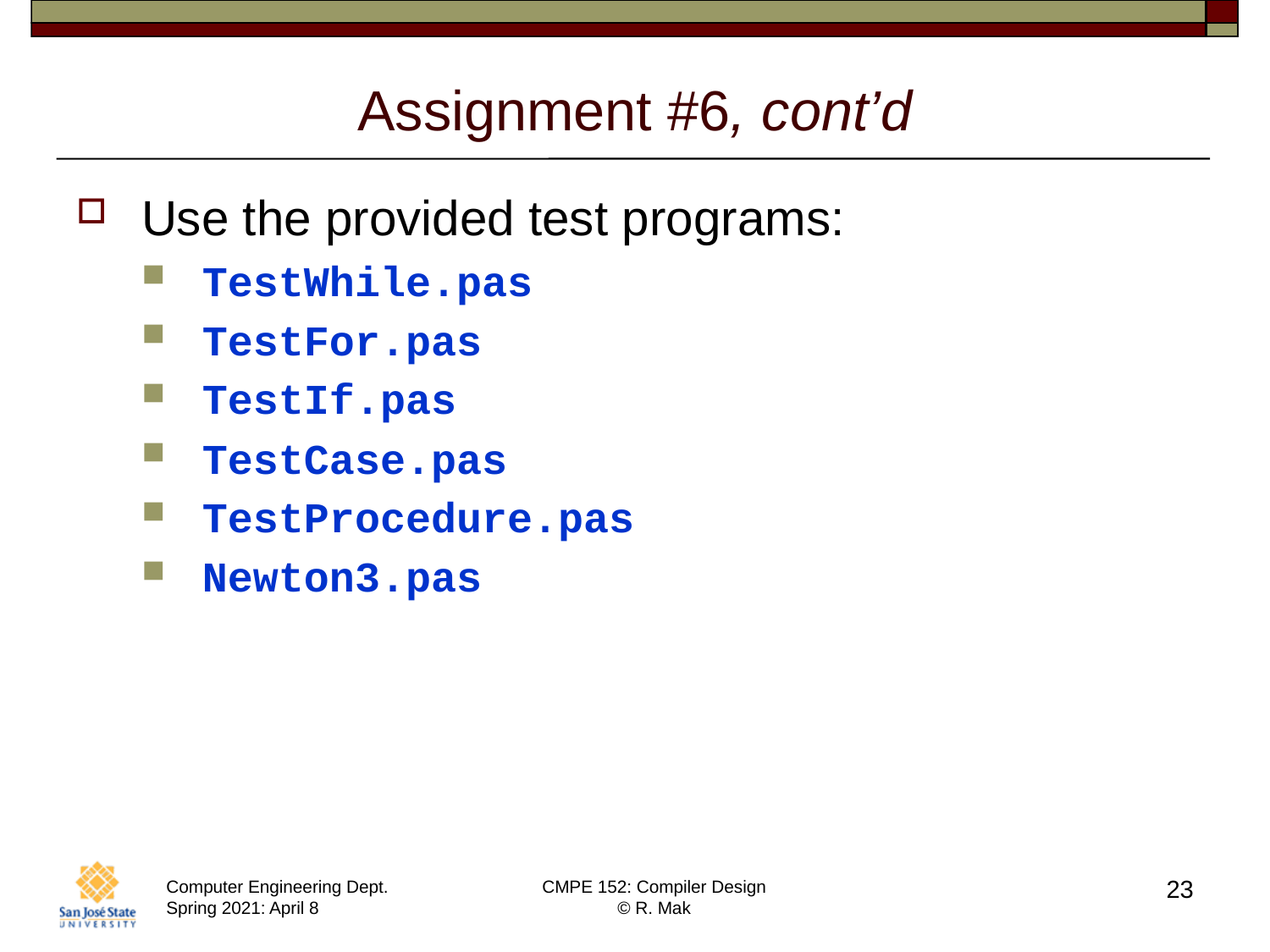

# Assignment #6, cont’d
Use the provided test programs:
TestWhile.pas
TestFor.pas
TestIf.pas
TestCase.pas
TestProcedure.pas
Newton3.pas

23